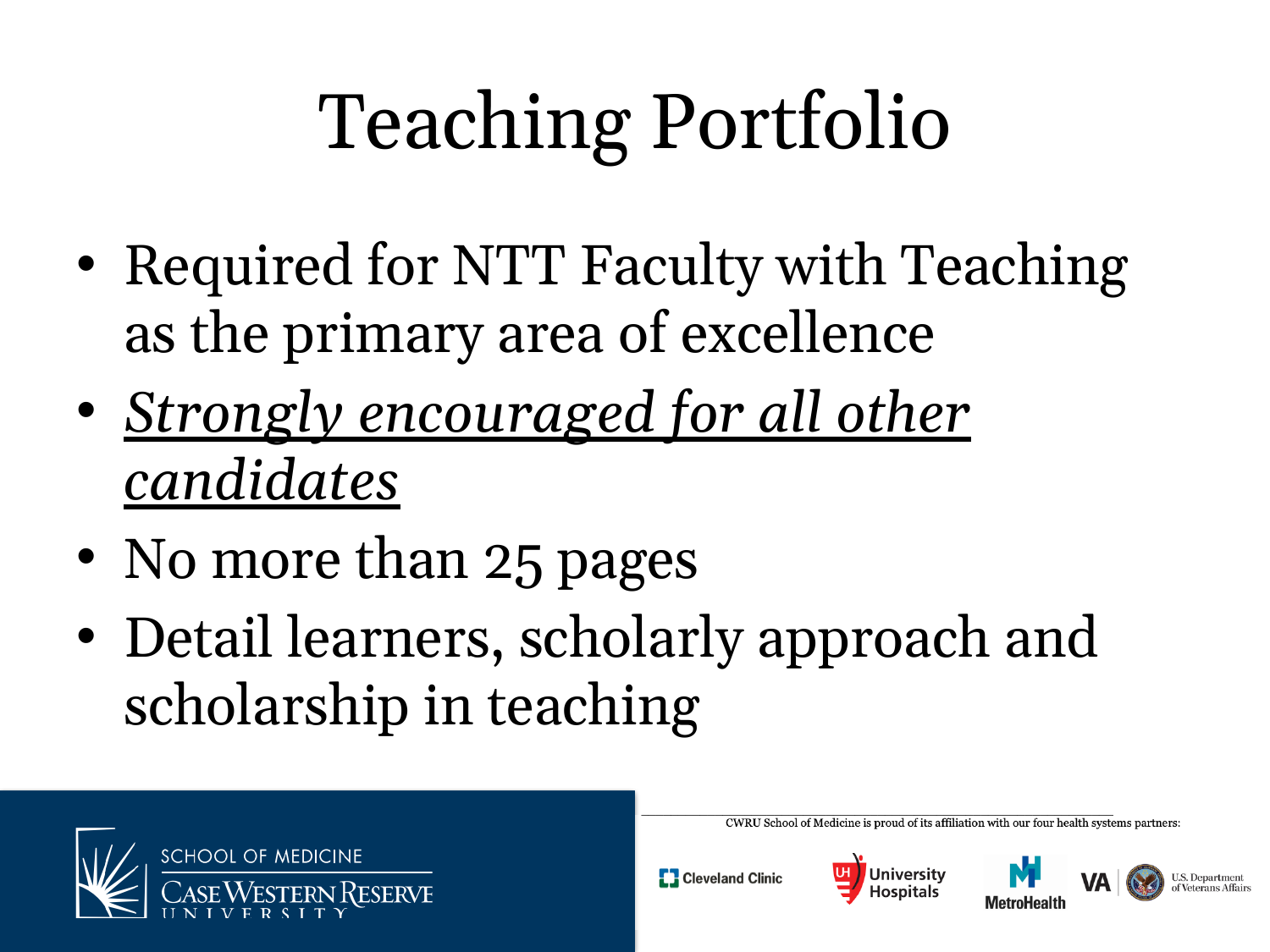

# Teaching Portfolio
Required for NTT Faculty with Teaching as the primary area of excellence
Strongly encouraged for all other candidates
No more than 25 pages
Detail learners, scholarly approach and scholarship in teaching